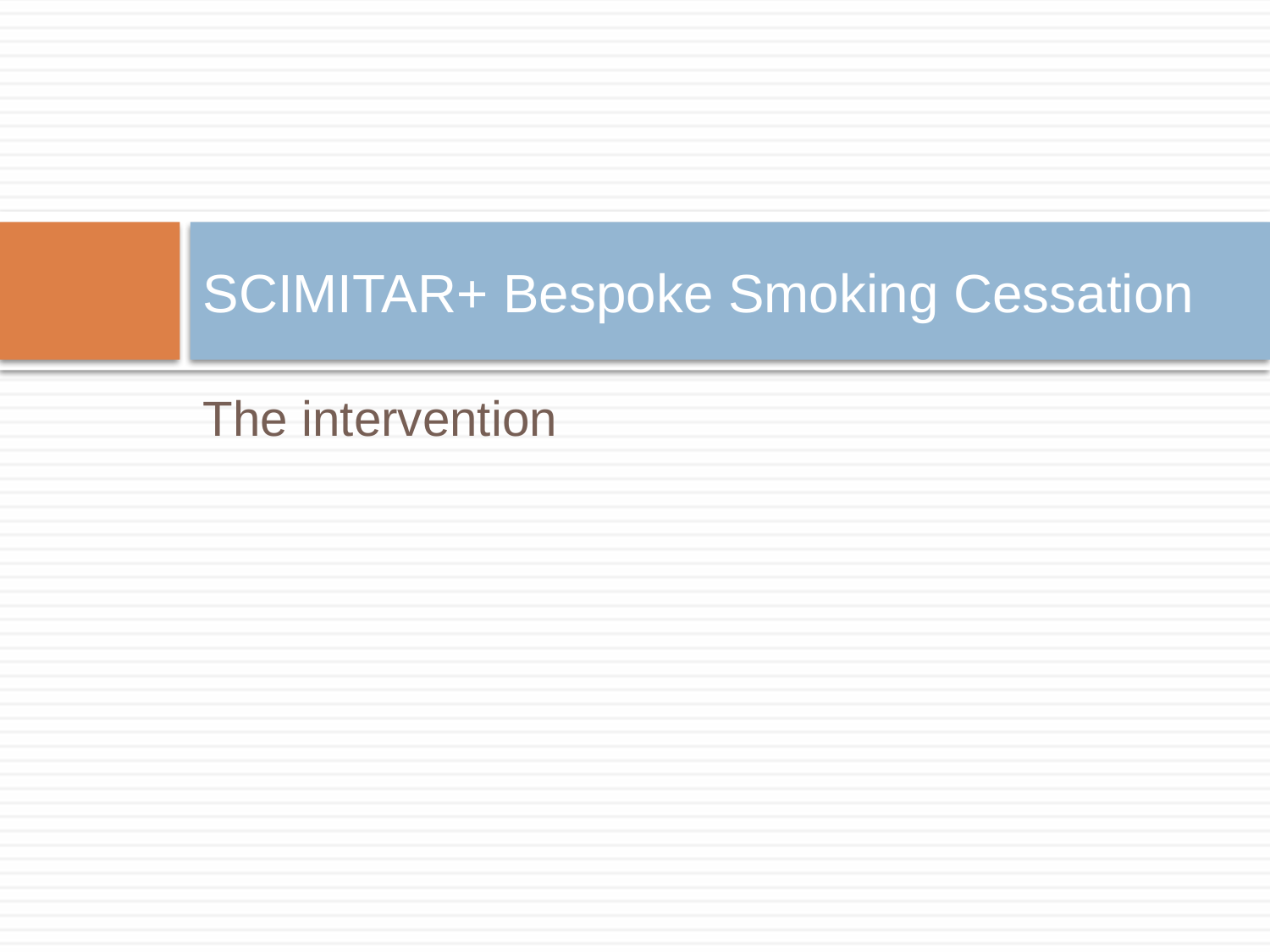

# SCIMITAR+ Bespoke Smoking Cessation
The intervention